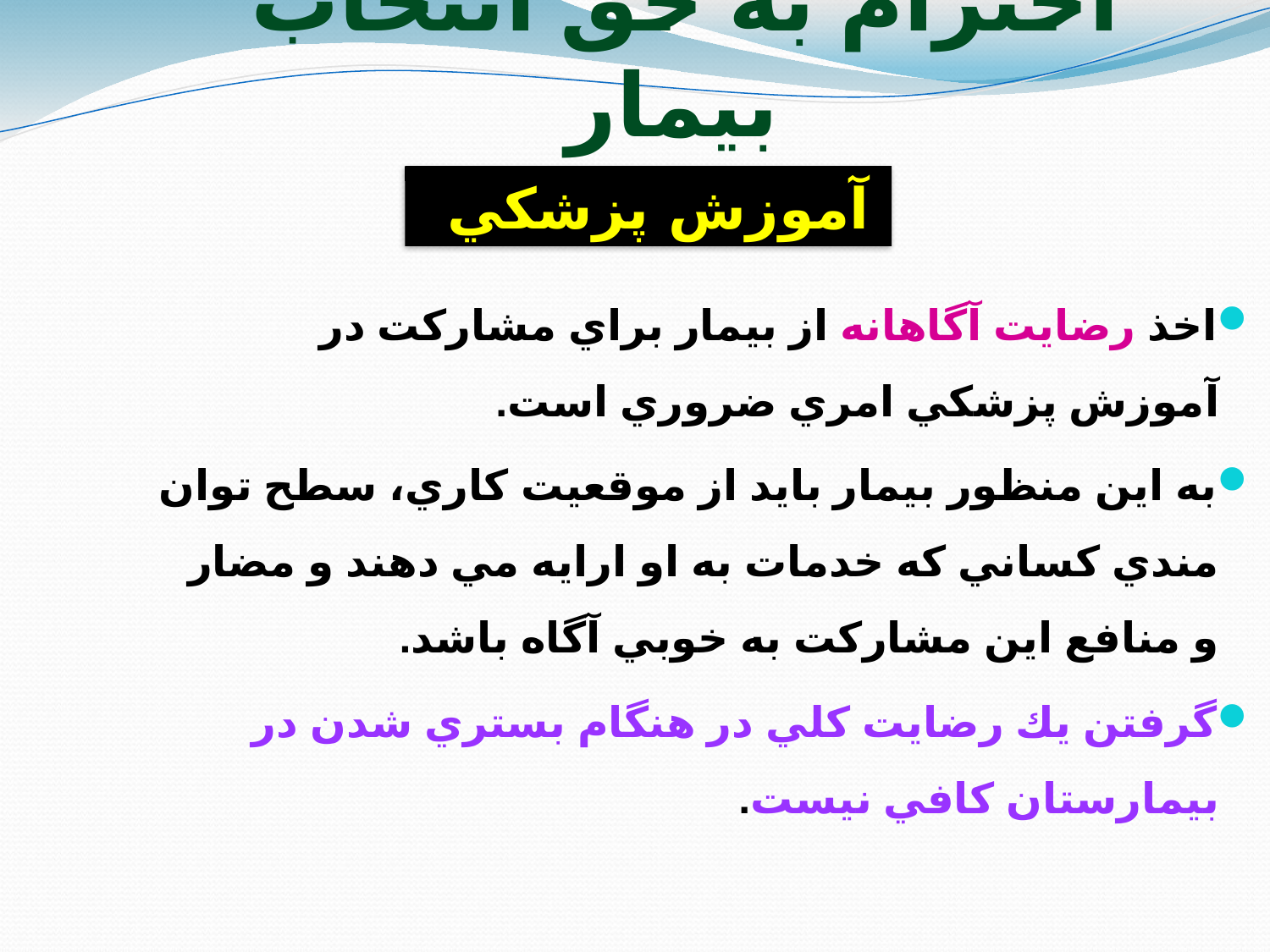

# احترام به حق انتخاب بيمار
آموزش پزشكي
اخذ رضايت آگاهانه از بيمار براي مشاركت در آموزش پزشكي امري ضروري است.
به اين منظور بيمار بايد از موقعيت كاري، سطح توان مندي كساني كه خدمات به او ارايه مي دهند و مضار و منافع اين مشاركت به خوبي آگاه باشد.
گرفتن يك رضايت كلي در هنگام بستري شدن در بيمارستان كافي نيست.